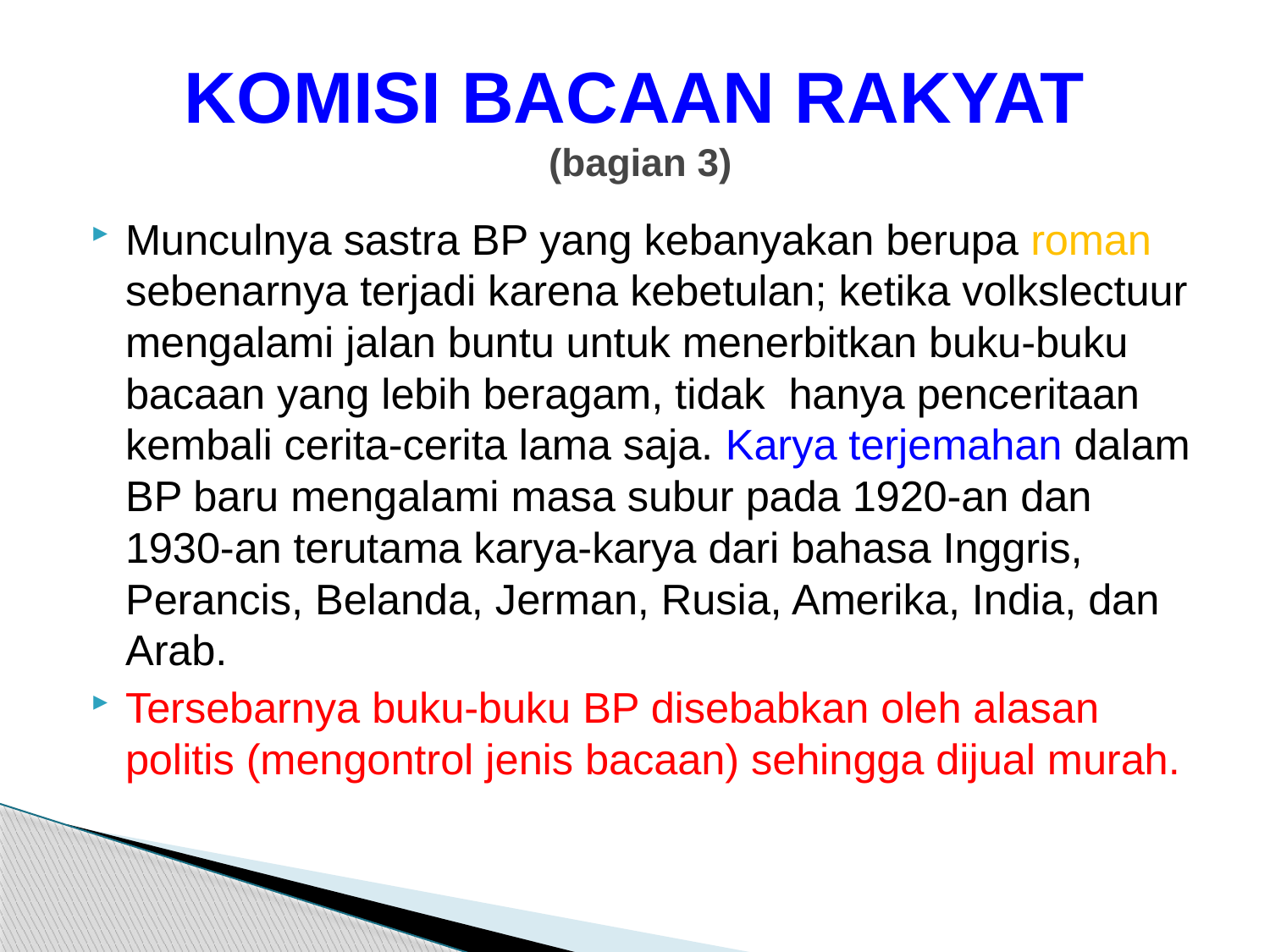

# KOMISI BACAAN RAKYAT (bagian 3)
Munculnya sastra BP yang kebanyakan berupa roman sebenarnya terjadi karena kebetulan; ketika volkslectuur mengalami jalan buntu untuk menerbitkan buku-buku bacaan yang lebih beragam, tidak  hanya penceritaan kembali cerita-cerita lama saja. Karya terjemahan dalam BP baru mengalami masa subur pada 1920-an dan 1930-an terutama karya-karya dari bahasa Inggris, Perancis, Belanda, Jerman, Rusia, Amerika, India, dan Arab.
Tersebarnya buku-buku BP disebabkan oleh alasan politis (mengontrol jenis bacaan) sehingga dijual murah.